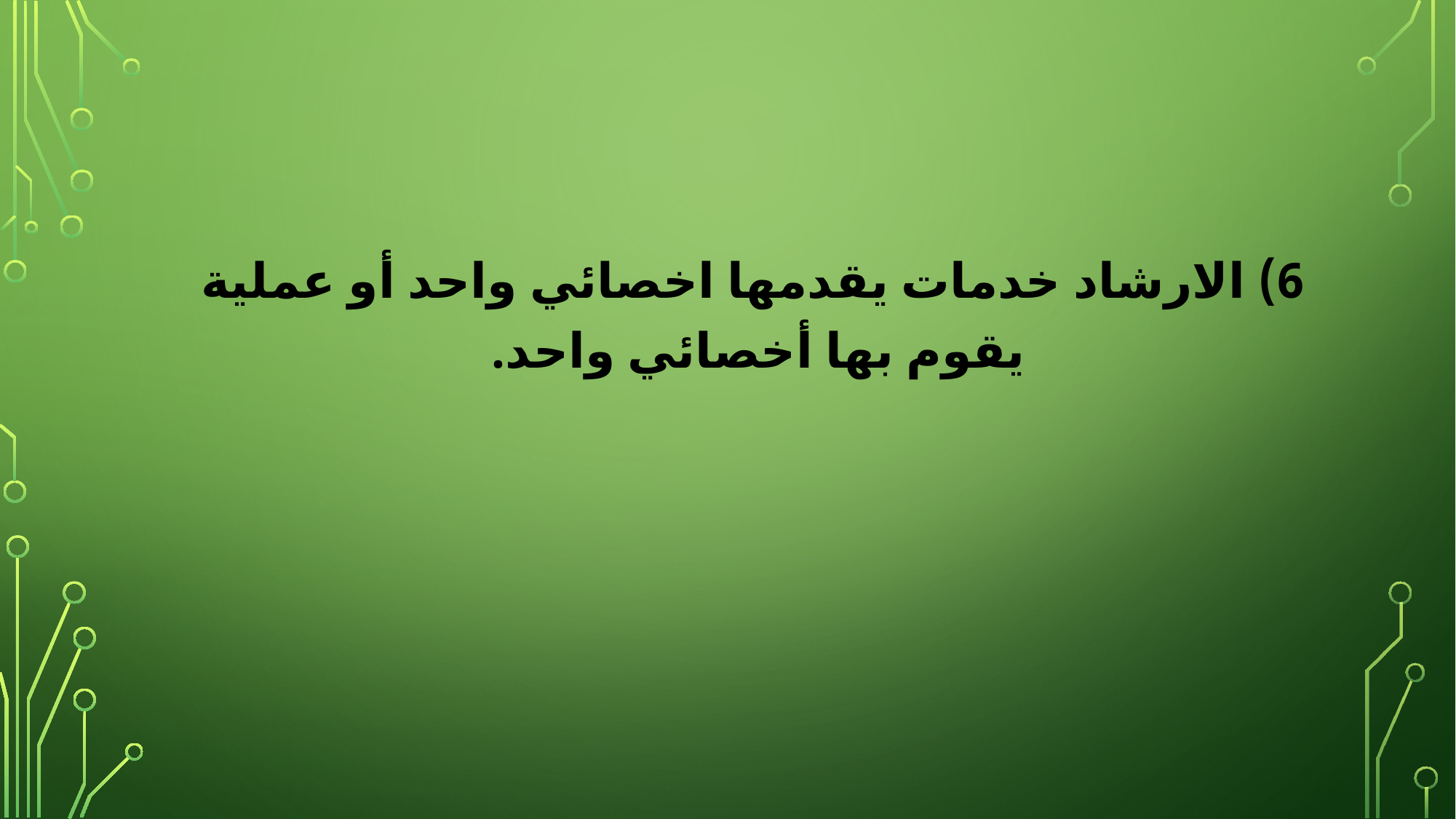

6) الارشاد خدمات يقدمها اخصائي واحد أو عملية يقوم بها أخصائي واحد.